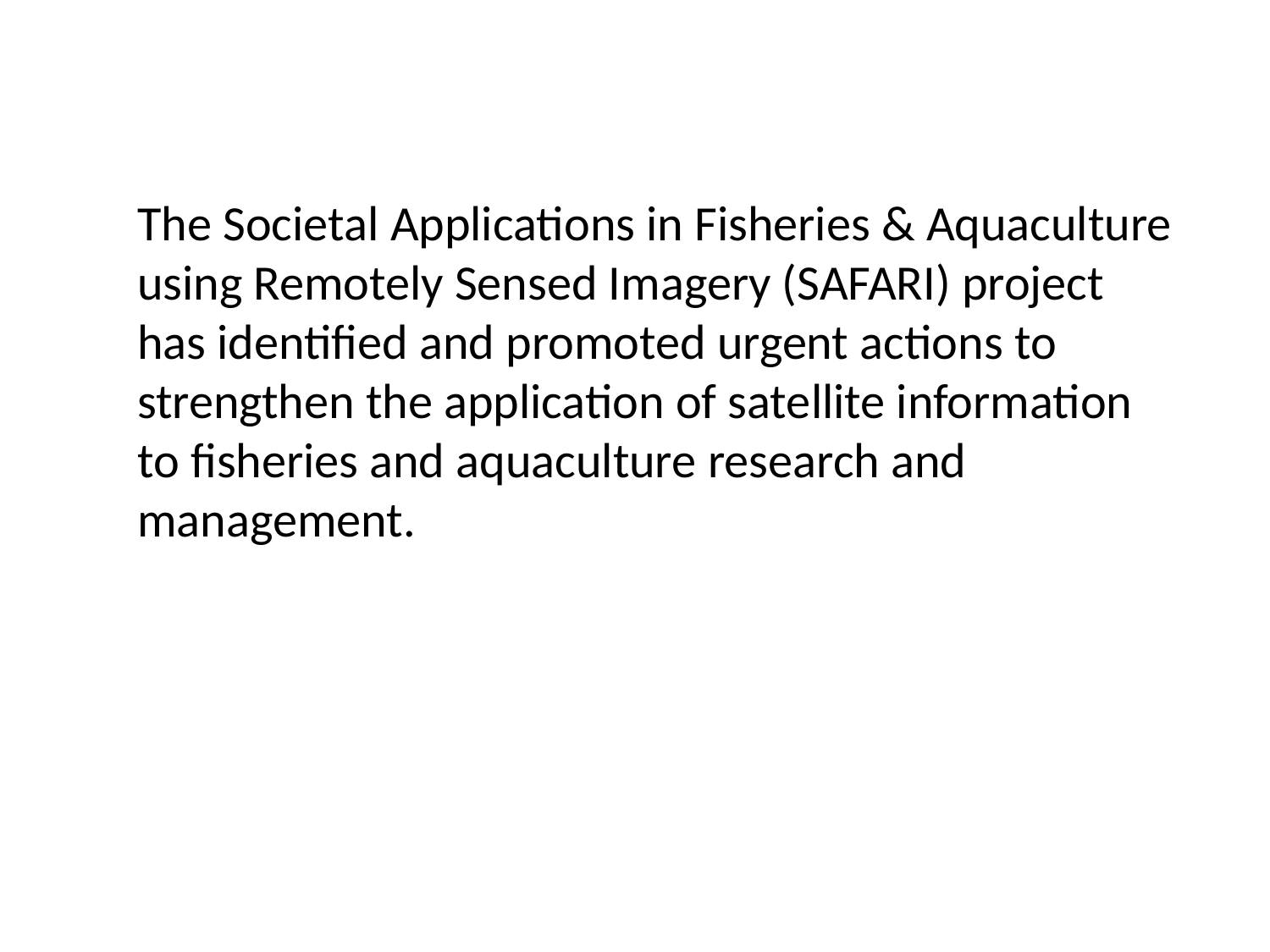

The Societal Applications in Fisheries & Aquaculture using Remotely Sensed Imagery (SAFARI) project has identified and promoted urgent actions to strengthen the application of satellite information to fisheries and aquaculture research and management.